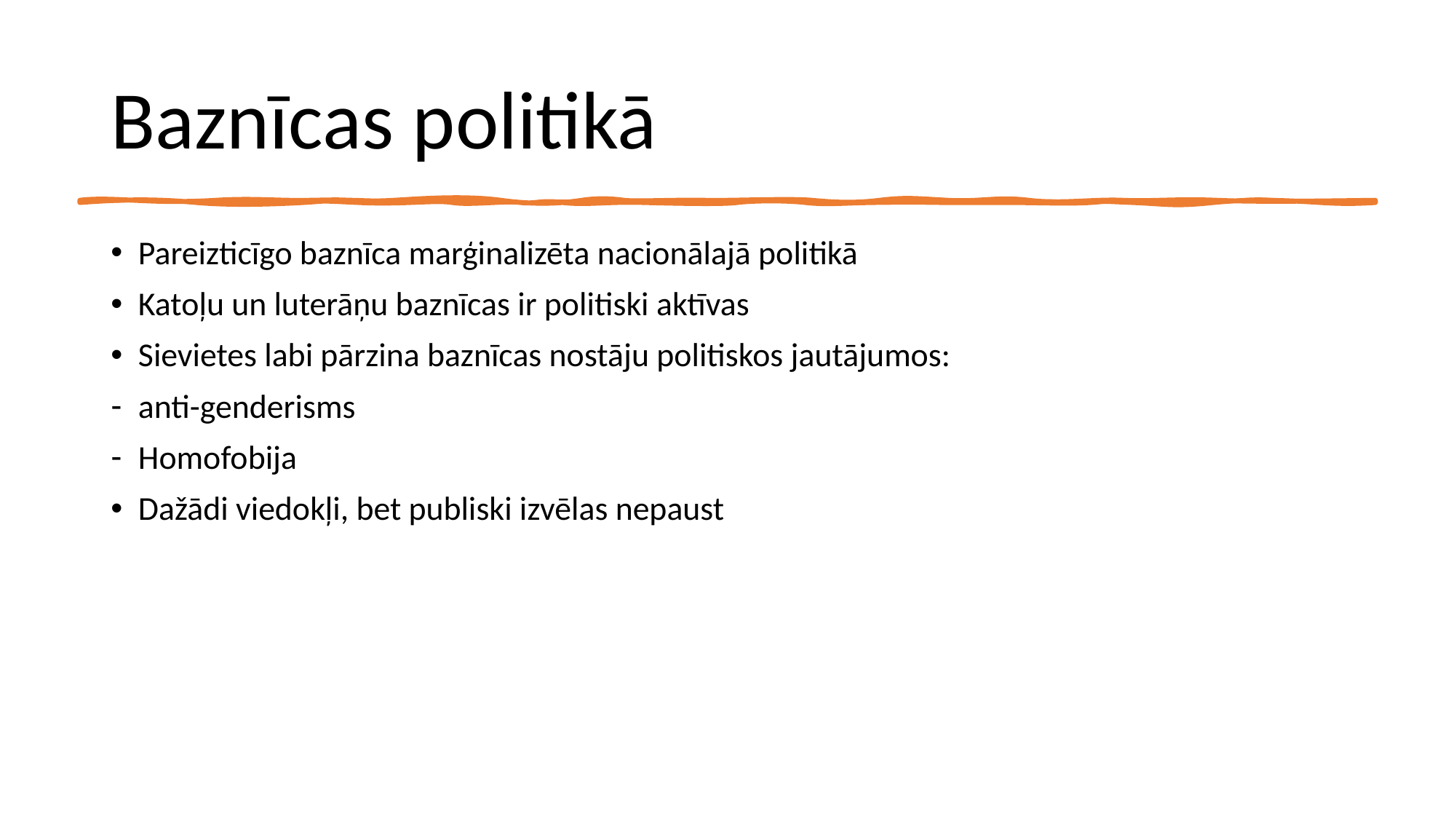

# Baznīcas politikā

Pareizticīgo baznīca marģinalizēta nacionālajā politikā
Katoļu un luterāņu baznīcas ir politiski aktīvas
Sievietes labi pārzina baznīcas nostāju politiskos jautājumos:
anti-genderisms
Homofobija
Dažādi viedokļi, bet publiski izvēlas nepaust